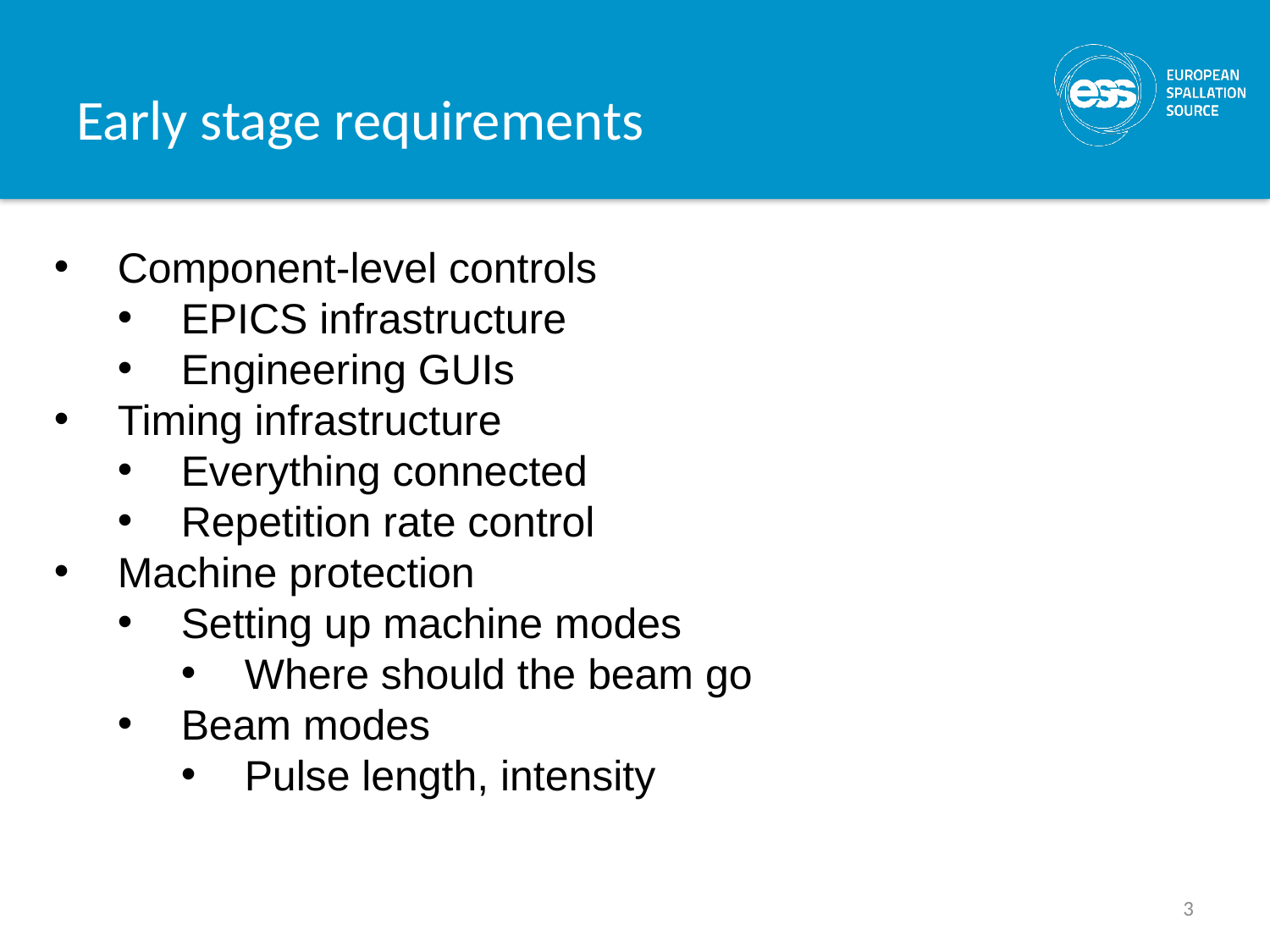

# Early stage requirements
Component-level controls
EPICS infrastructure
Engineering GUIs
Timing infrastructure
Everything connected
Repetition rate control
Machine protection
Setting up machine modes
Where should the beam go
Beam modes
Pulse length, intensity

3